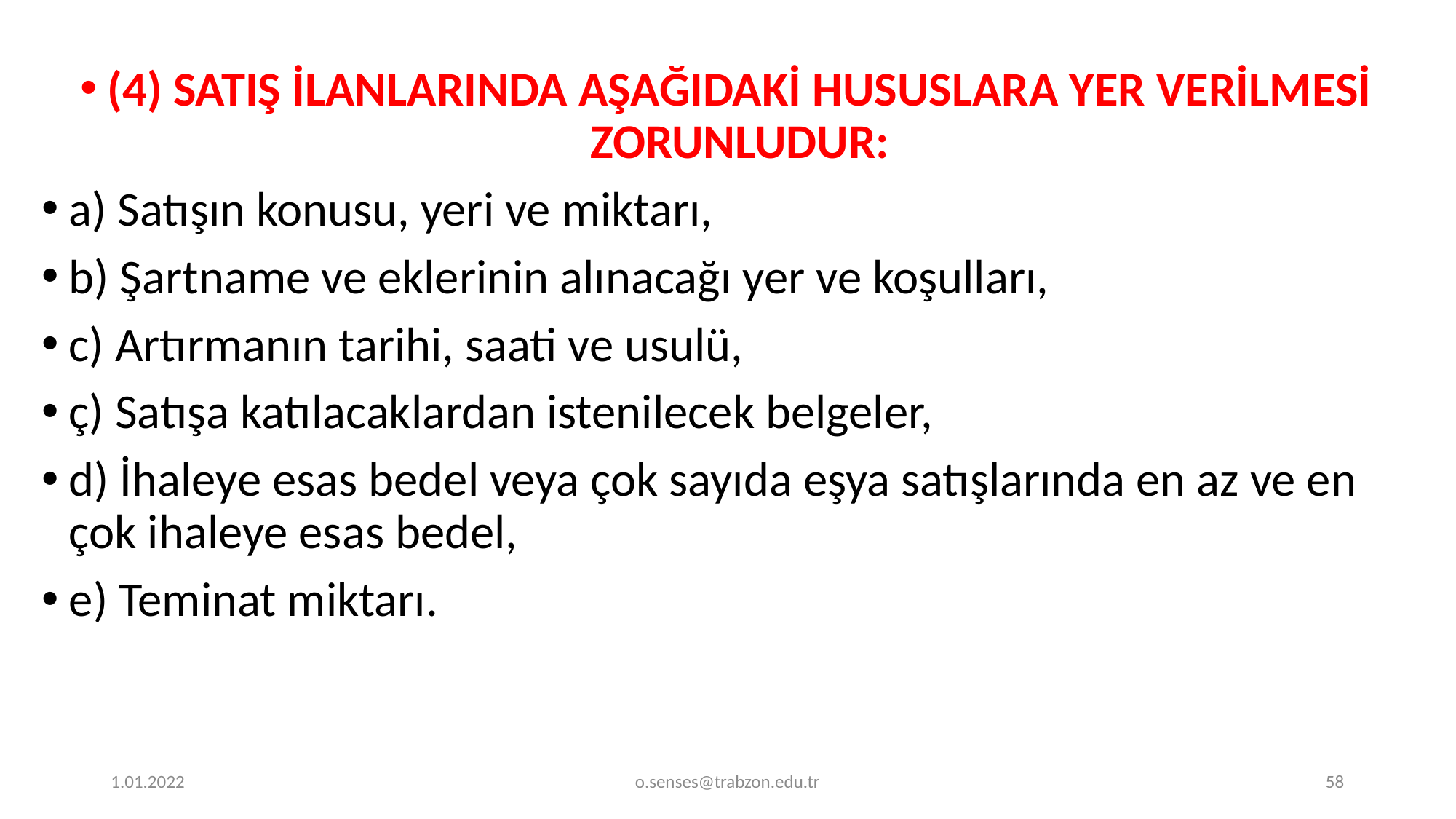

(4) SATIŞ İLANLARINDA AŞAĞIDAKİ HUSUSLARA YER VERİLMESİ ZORUNLUDUR:
a) Satışın konusu, yeri ve miktarı,
b) Şartname ve eklerinin alınacağı yer ve koşulları,
c) Artırmanın tarihi, saati ve usulü,
ç) Satışa katılacaklardan istenilecek belgeler,
d) İhaleye esas bedel veya çok sayıda eşya satışlarında en az ve en çok ihaleye esas bedel,
e) Teminat miktarı.

1.01.2022
o.senses@trabzon.edu.tr
58